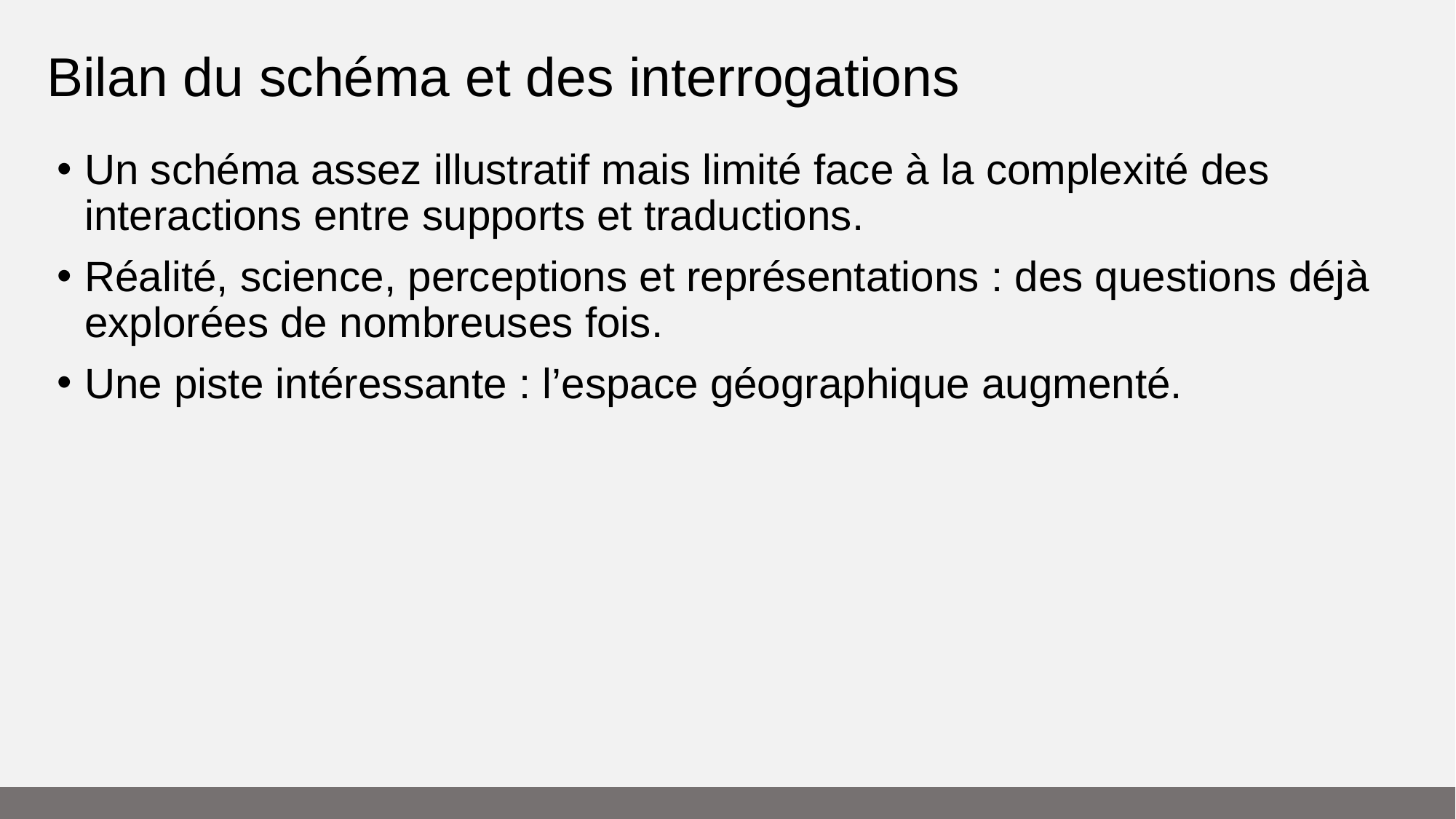

# Bilan du schéma et des interrogations
Un schéma assez illustratif mais limité face à la complexité des interactions entre supports et traductions.
Réalité, science, perceptions et représentations : des questions déjà explorées de nombreuses fois.
Une piste intéressante : l’espace géographique augmenté.